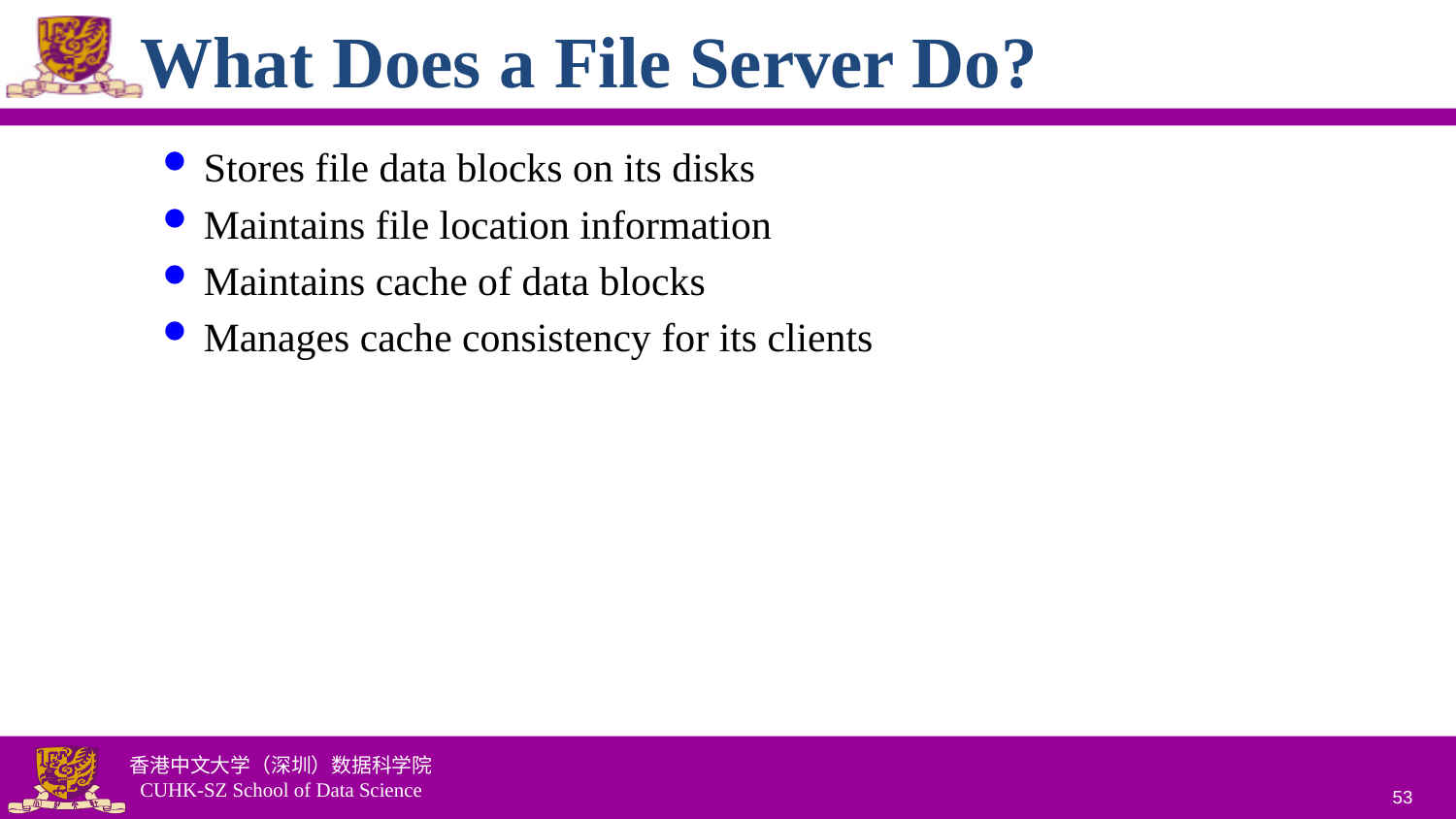

# What Does a File Server Do?
Stores file data blocks on its disks
Maintains file location information
Maintains cache of data blocks
Manages cache consistency for its clients
53